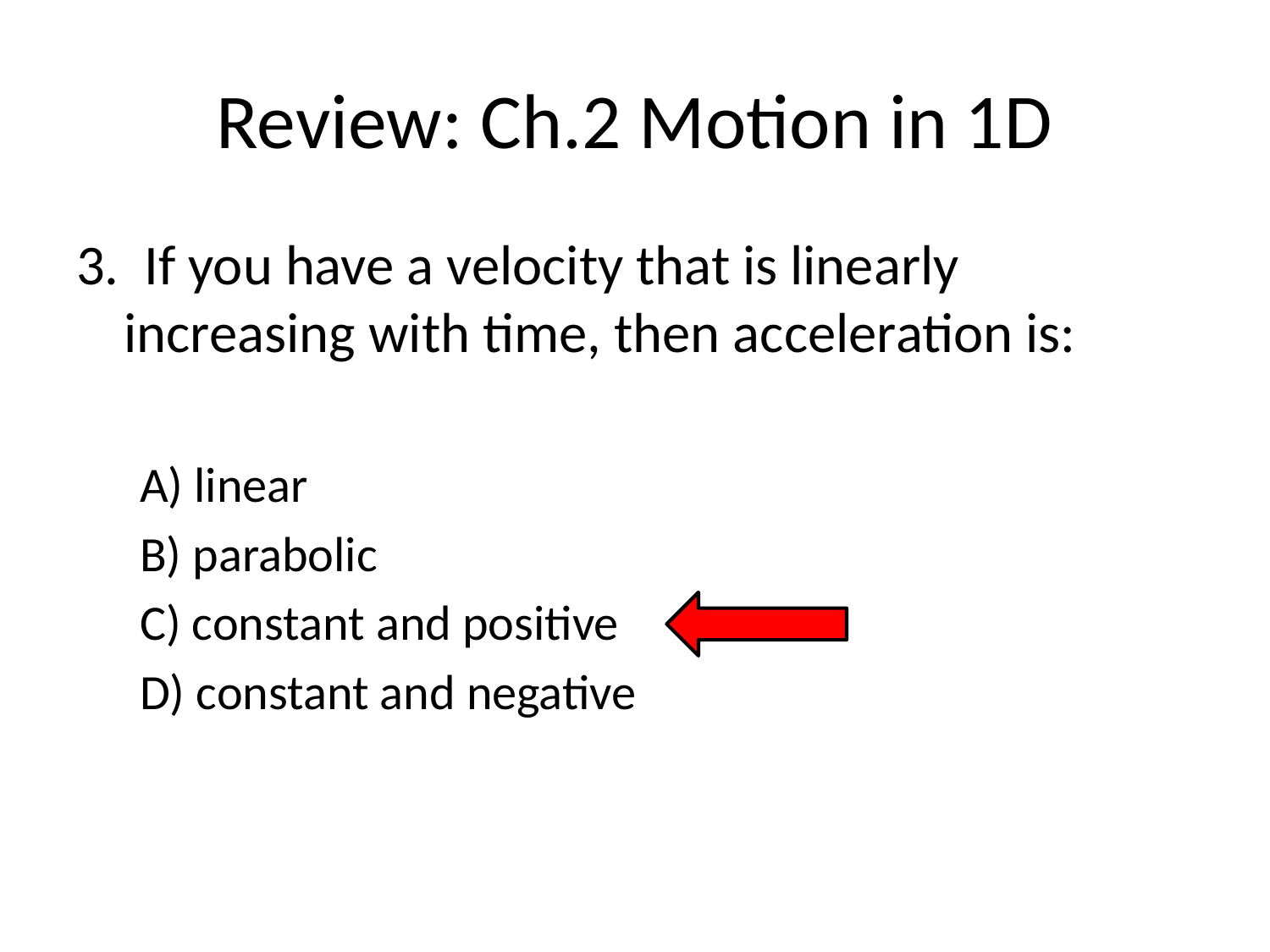

# Review: Ch.2 Motion in 1D
3.  If you have a velocity that is linearly increasing with time, then acceleration is:

A) linear
B) parabolic
C) constant and positive
D) constant and negative